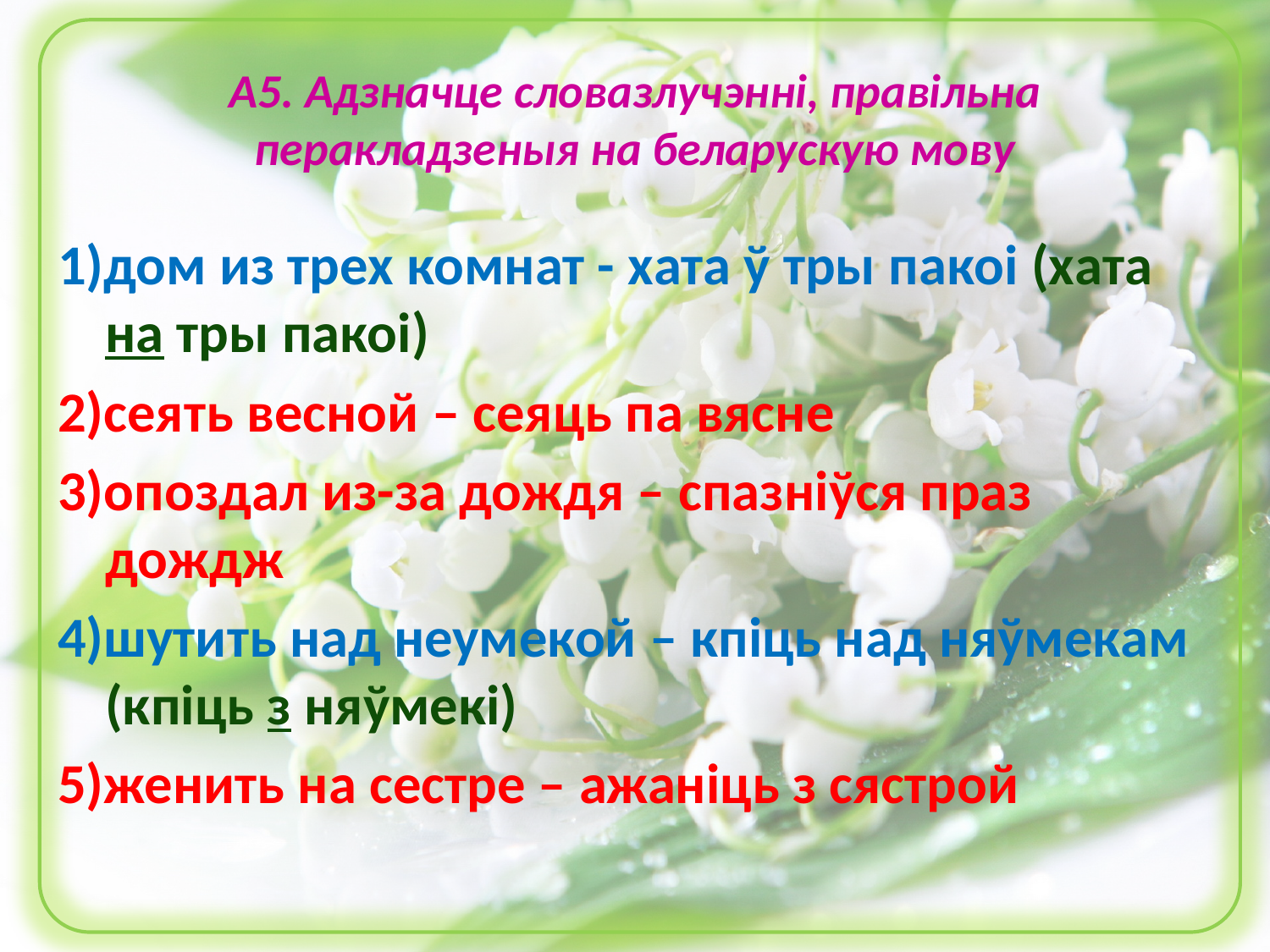

# А5. Адзначце словазлучэнні, правільна перакладзеныя на беларускую мову
1)дом из трех комнат - хата ў тры пакоі (хата на тры пакоі)
2)сеять весной – сеяць па вясне
3)опоздал из-за дождя – спазніўся праз дождж
4)шутить над неумекой – кпіць над няўмекам (кпіць з няўмекі)
5)женить на сестре – ажаніць з сястрой